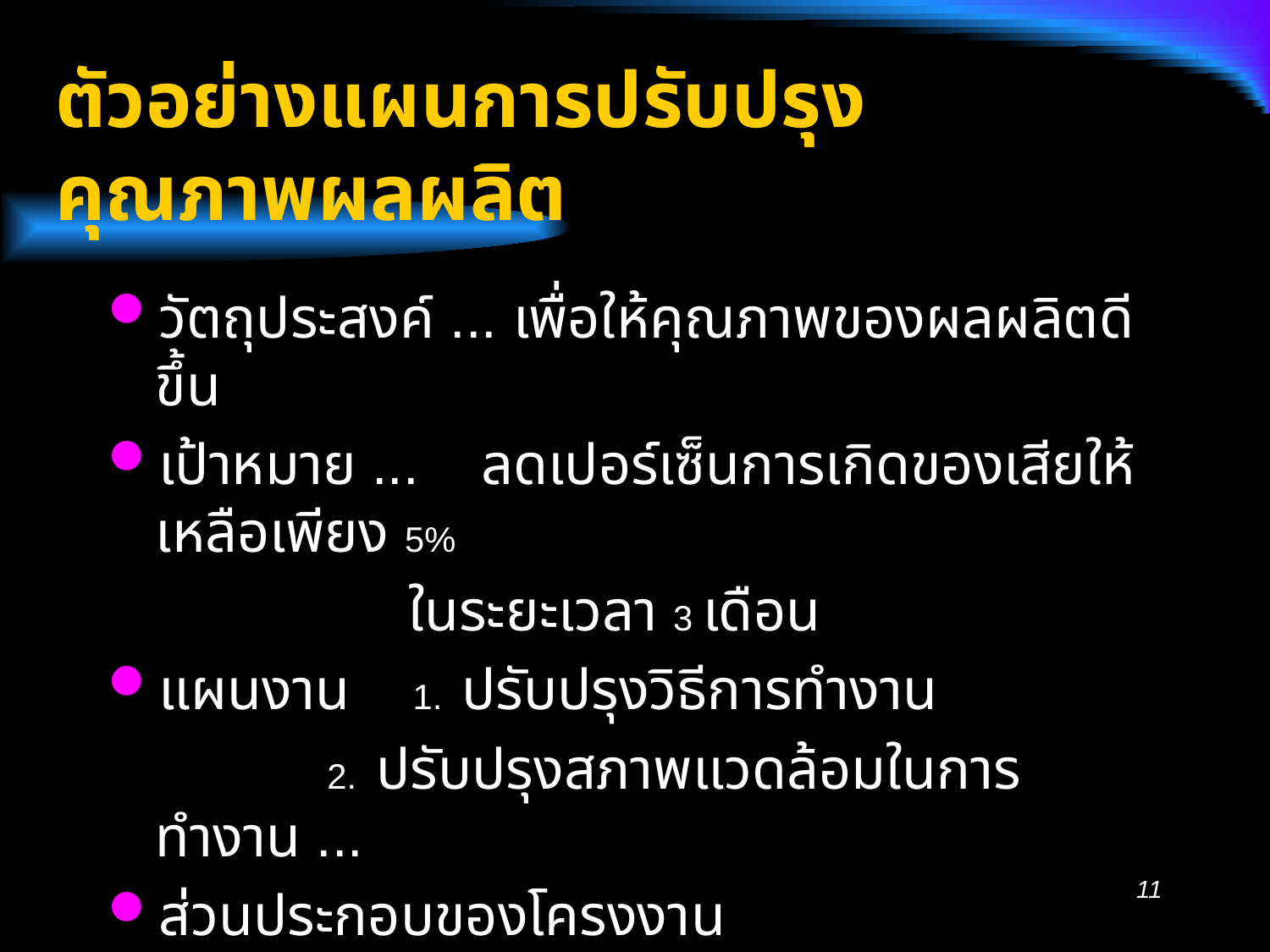

# ตัวอย่างแผนการปรับปรุงคุณภาพผลผลิต
วัตถุประสงค์ ... เพื่อให้คุณภาพของผลผลิตดีขึ้น
เป้าหมาย ...    ลดเปอร์เซ็นการเกิดของเสียให้เหลือเพียง 5%
	                          ในระยะเวลา 3 เดือน
แผนงาน    1.  ปรับปรุงวิธีการทำงาน
              2.  ปรับปรุงสภาพแวดล้อมในการทำงาน ...
ส่วนประกอบของโครงงาน
ชื่อโครงการ
ชื่อหน่วยงานที่รับผิดชอบ ...
11